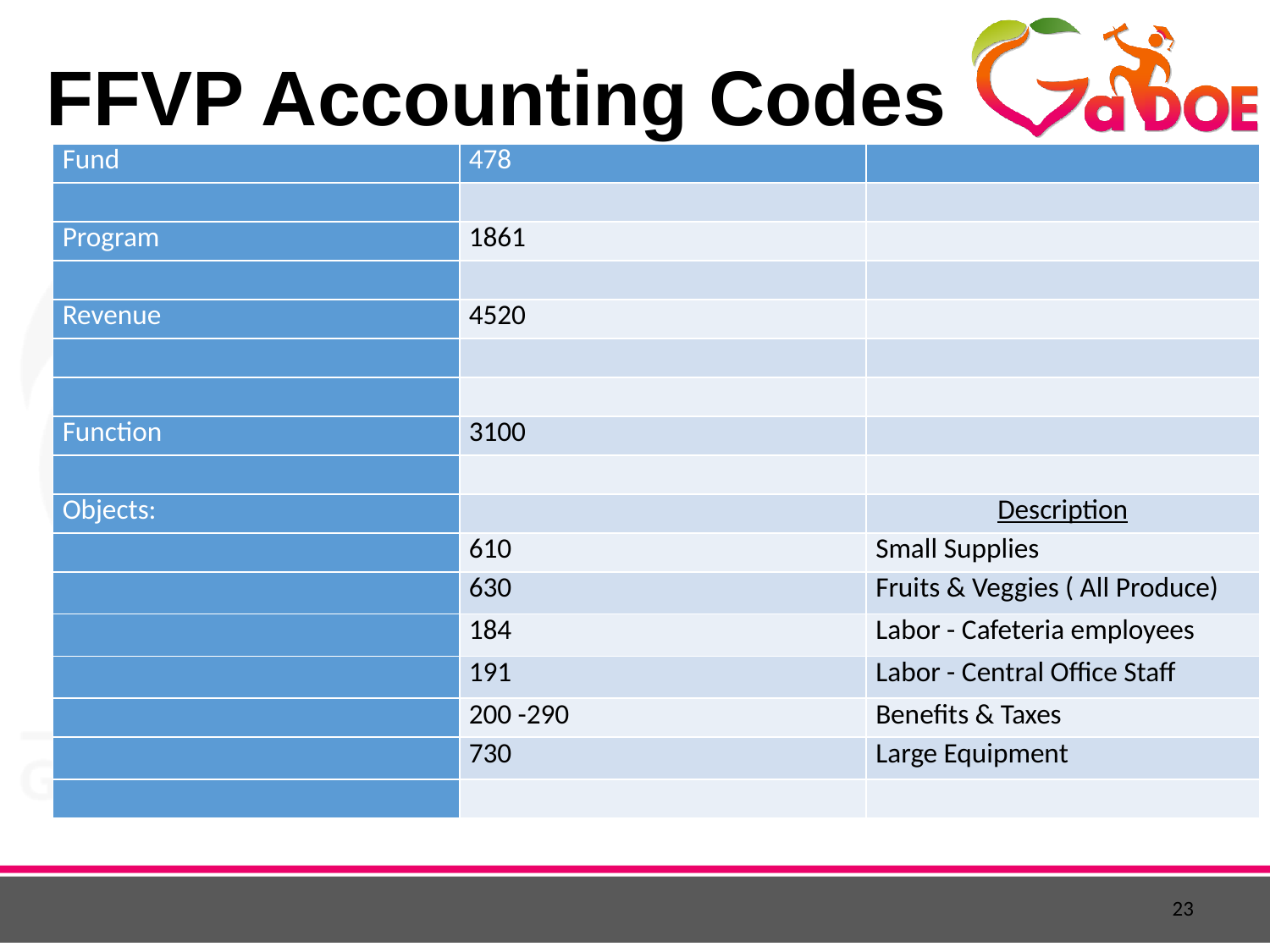

# FFVP Accounting Codes
| Fund | 478 |  |
| --- | --- | --- |
|  |  |  |
| Program | 1861 |  |
|  |  |  |
| Revenue | 4520 |  |
|  |  |  |
|  |  |  |
| Function | 3100 |  |
|  |  |  |
| Objects: |  | Description |
|  | 610 | Small Supplies |
|  | 630 | Fruits & Veggies ( All Produce) |
|  | 184 | Labor - Cafeteria employees |
|  | 191 | Labor - Central Office Staff |
|  | 200 -290 | Benefits & Taxes |
|  | 730 | Large Equipment |
|  |  |  |
23